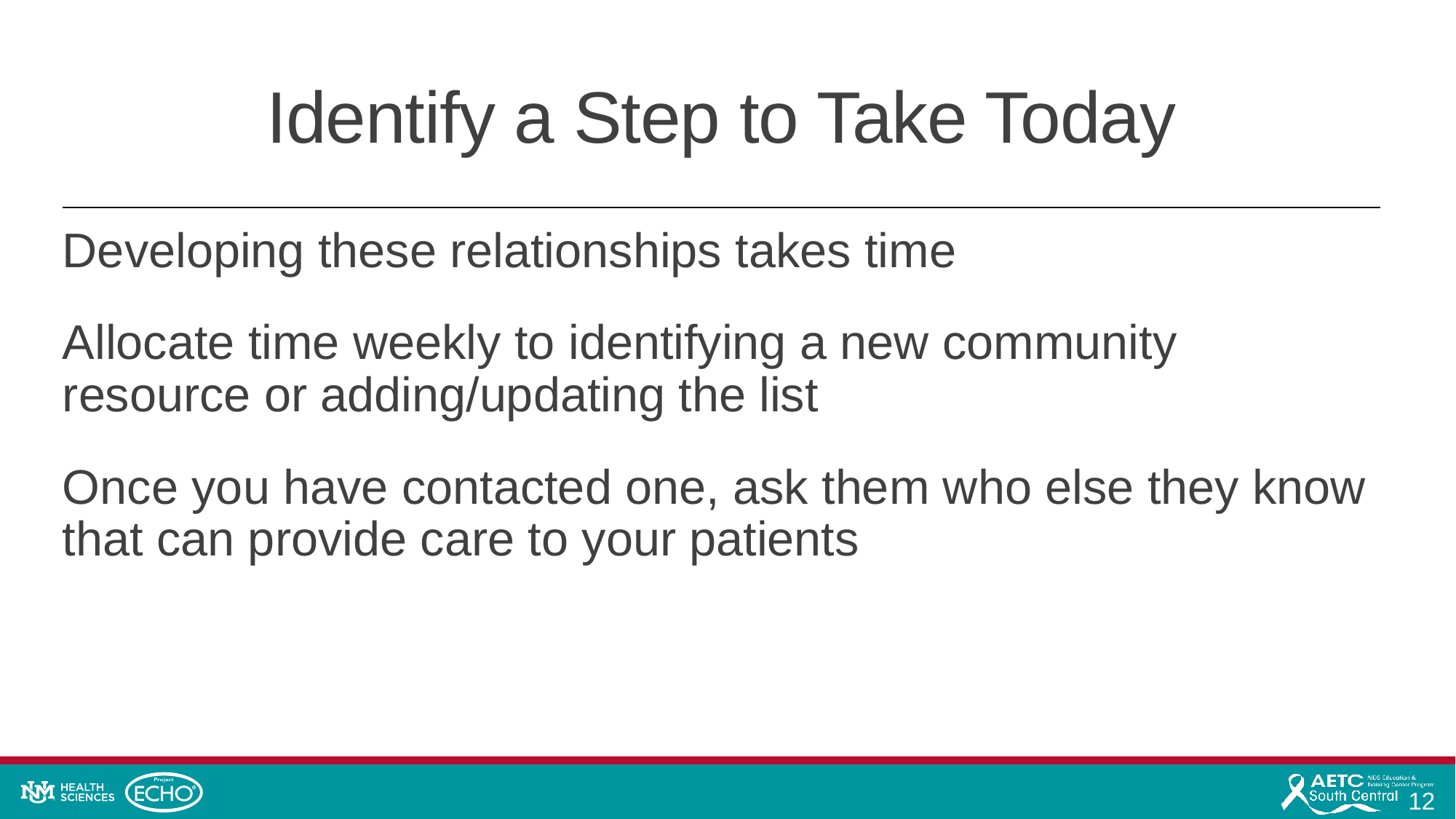

# Identify a Step to Take Today
Developing these relationships takes time
Allocate time weekly to identifying a new community resource or adding/updating the list
Once you have contacted one, ask them who else they know that can provide care to your patients